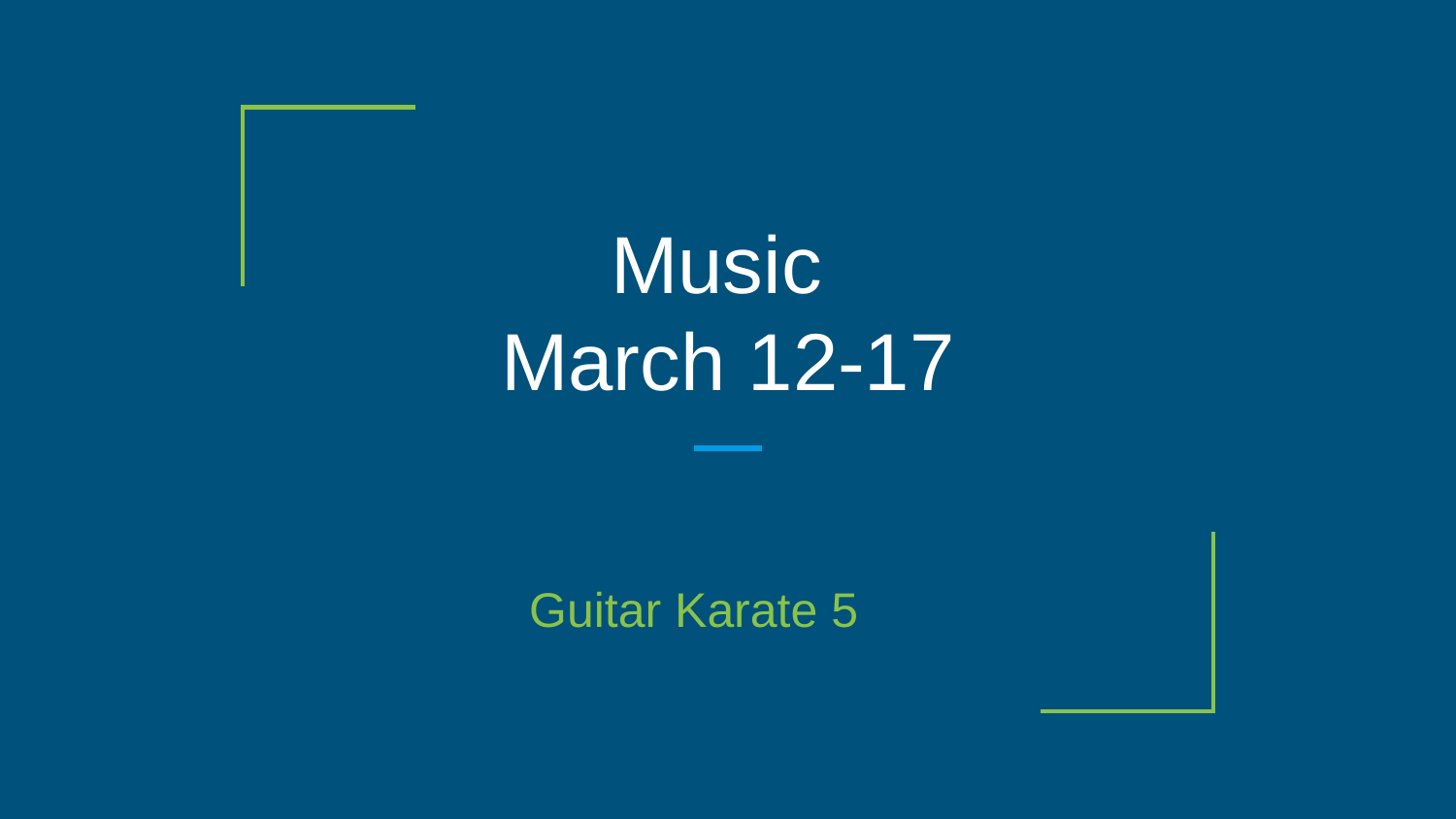

# Music
March 12-17

Guitar Karate 5